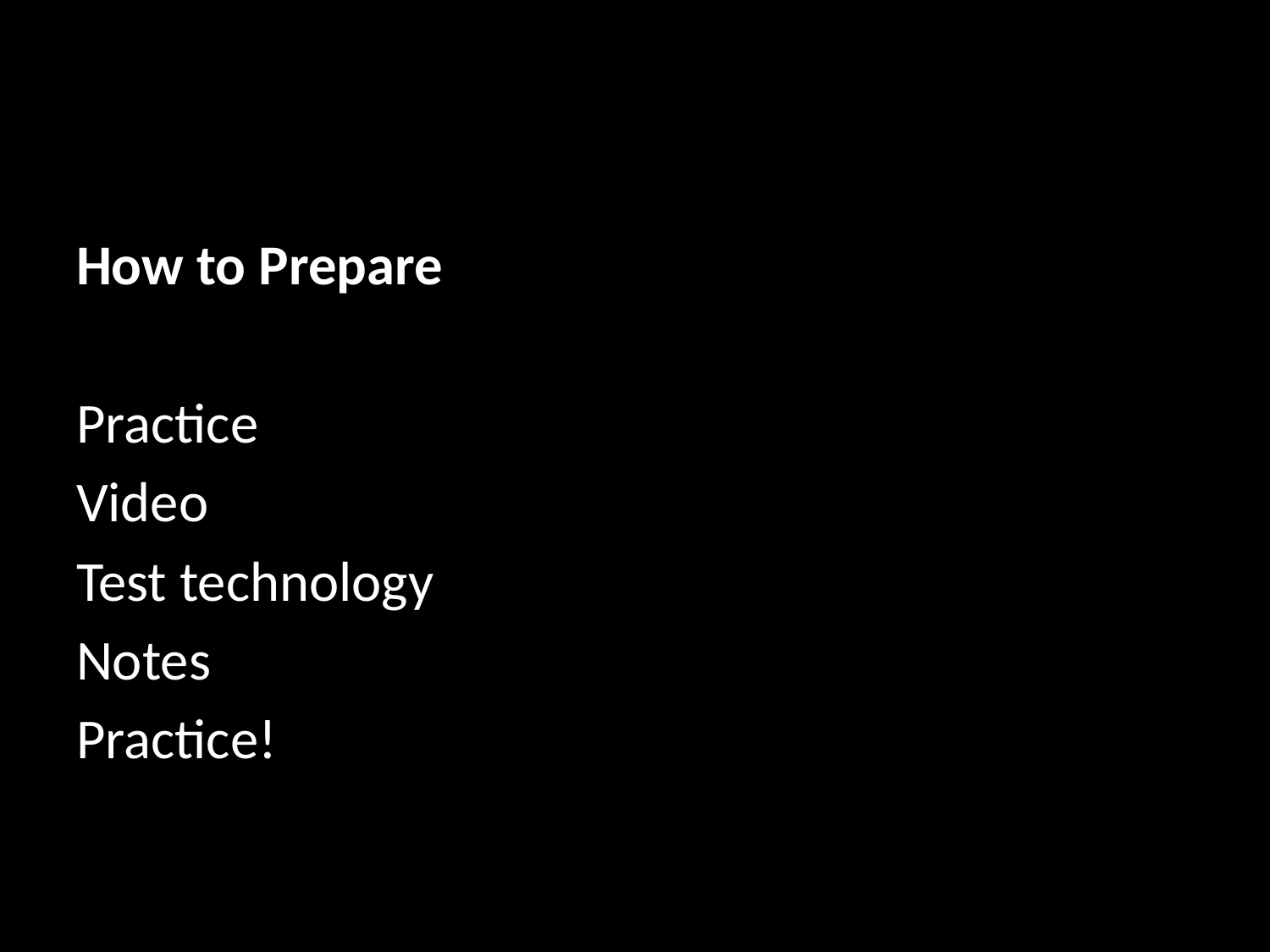

How to Prepare

Practice
Video
Test technology
Notes
Practice!